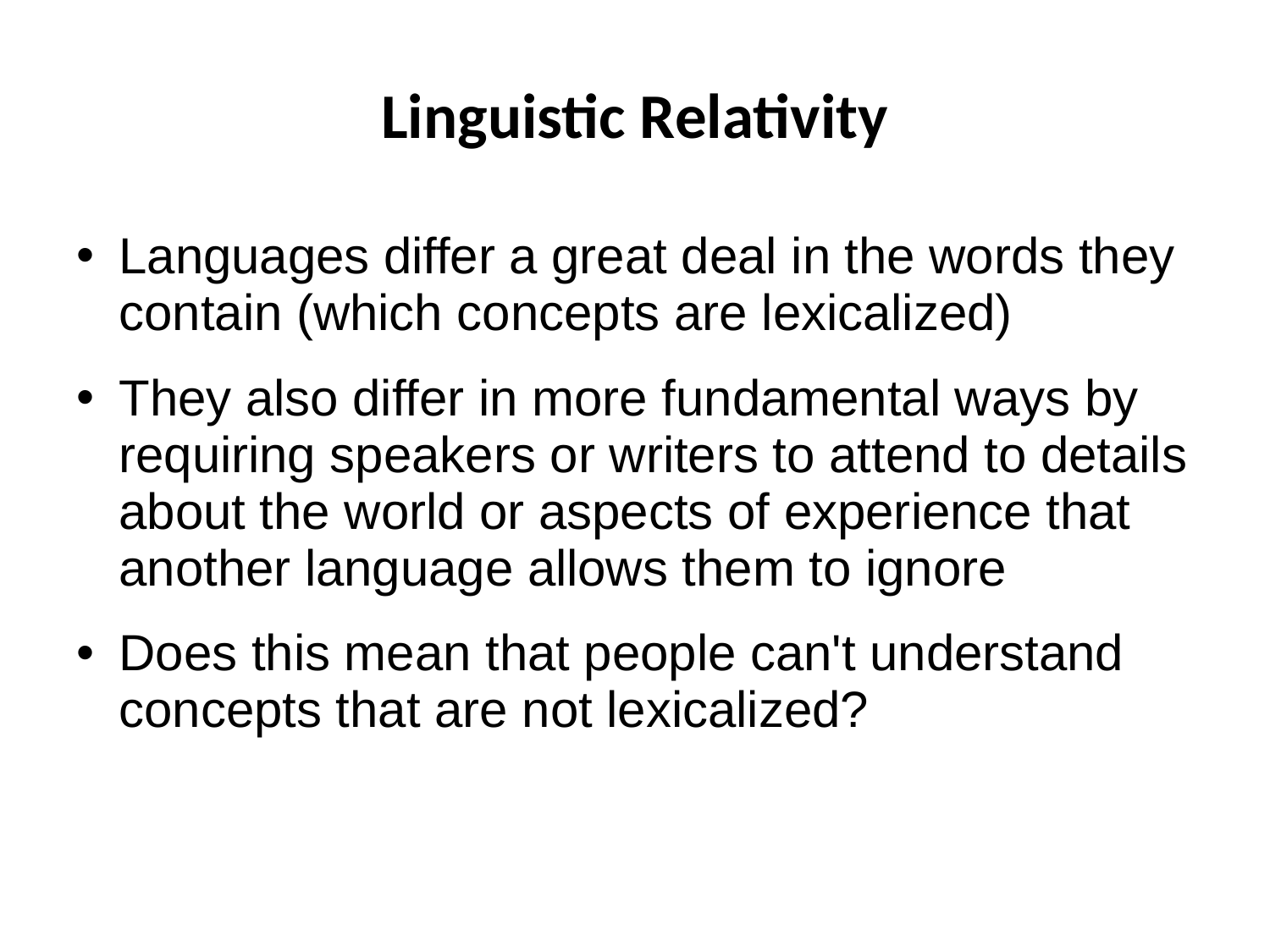

# Linguistic Relativity
Languages differ a great deal in the words they contain (which concepts are lexicalized)
They also differ in more fundamental ways by requiring speakers or writers to attend to details about the world or aspects of experience that another language allows them to ignore
Does this mean that people can't understand concepts that are not lexicalized?